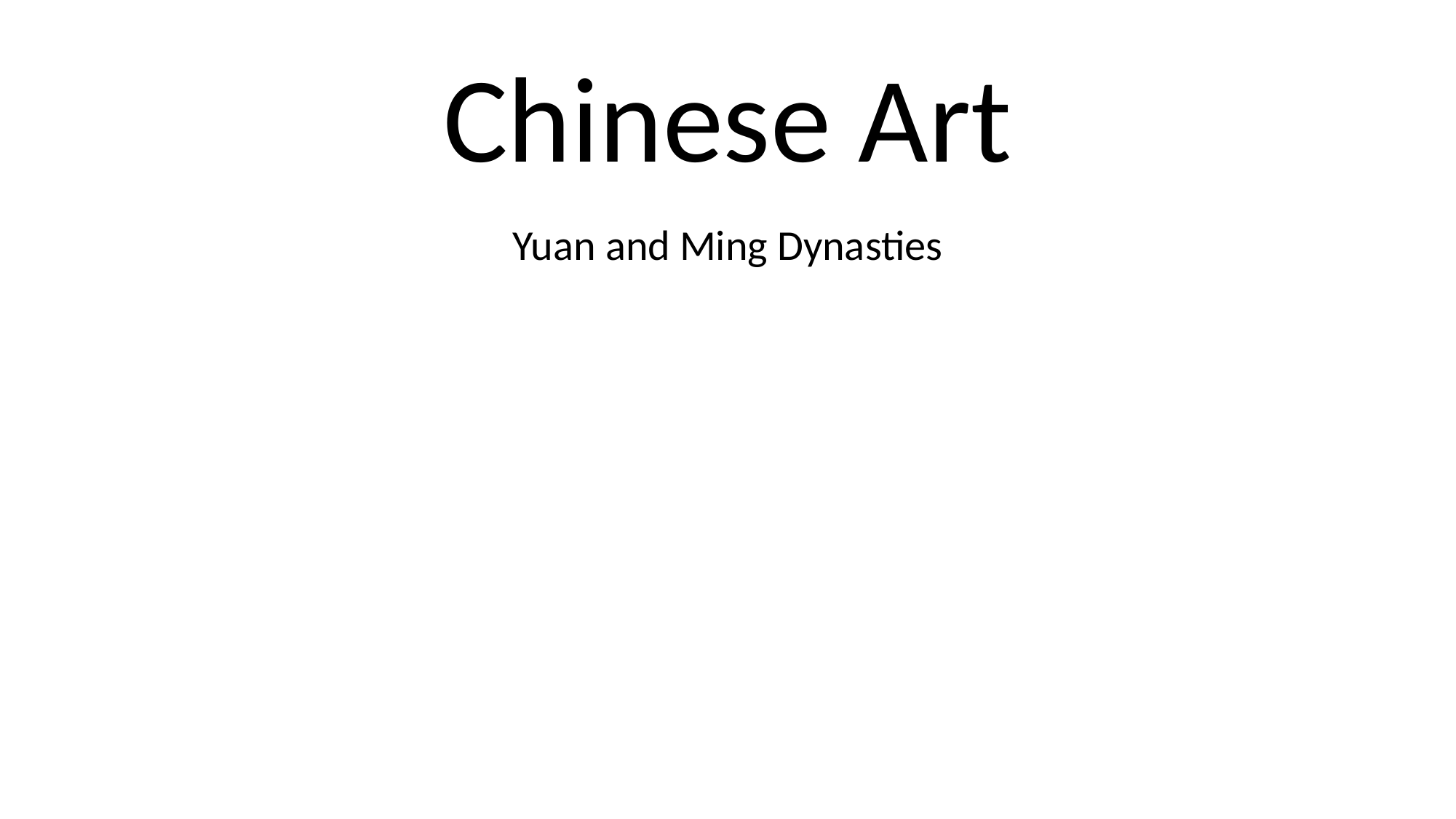

# Chinese Art
Yuan and Ming Dynasties